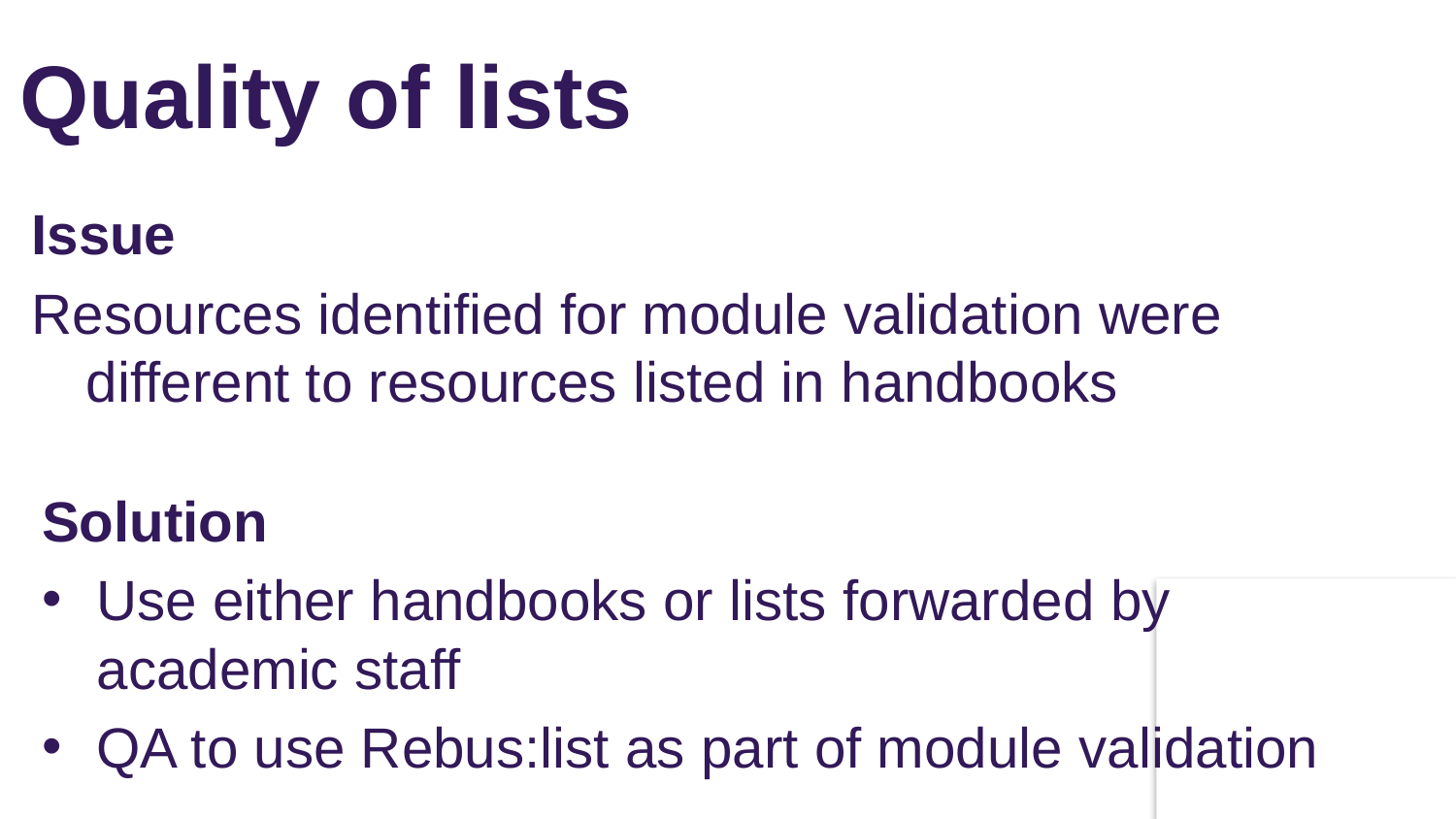

# Quality of lists
Issue
Resources identified for module validation were different to resources listed in handbooks
Solution
Use either handbooks or lists forwarded by academic staff
QA to use Rebus:list as part of module validation